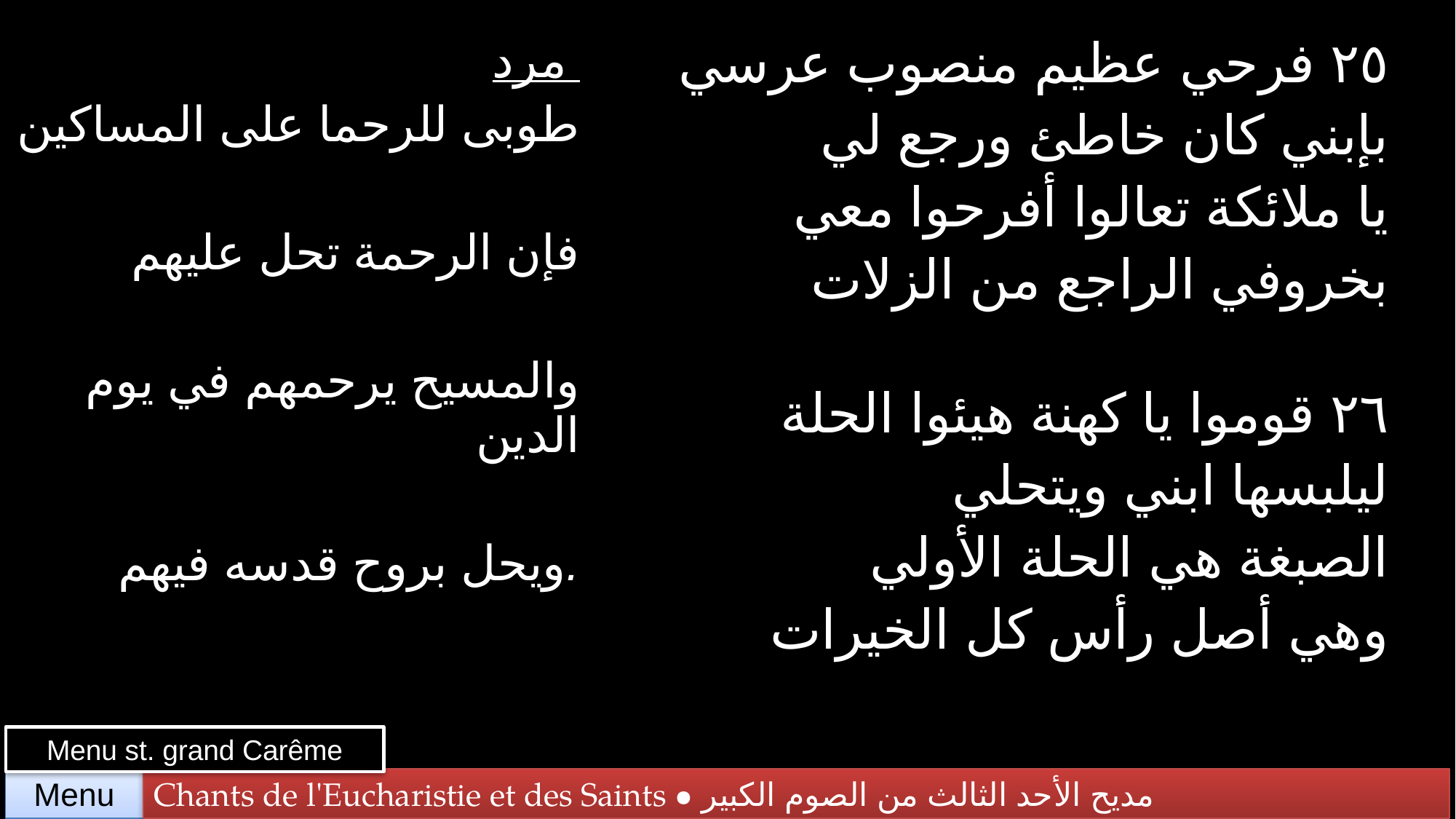

| مرد طوبى للرحما على المساكين فإن الرحمة تحل عليهم والمسيح يرحمهم في يوم الدين ويحل بروح قدسه فيهم. | ٢٥ فرحي عظيم منصوب عرسي بإبني كان خاطئ ورجع لي يا ملائكة تعالوا أفرحوا معي بخروفي الراجع من الزلات |
| --- | --- |
|  | ٢٦ قوموا يا كهنة هيئوا الحلة ليلبسها ابني ويتحلي الصبغة هي الحلة الأولي وهي أصل رأس كل الخيرات |

Menu st. grand Carême
Chants de l'Eucharistie et des Saints • مديح الأحد الثالث من الصوم الكبير
Menu